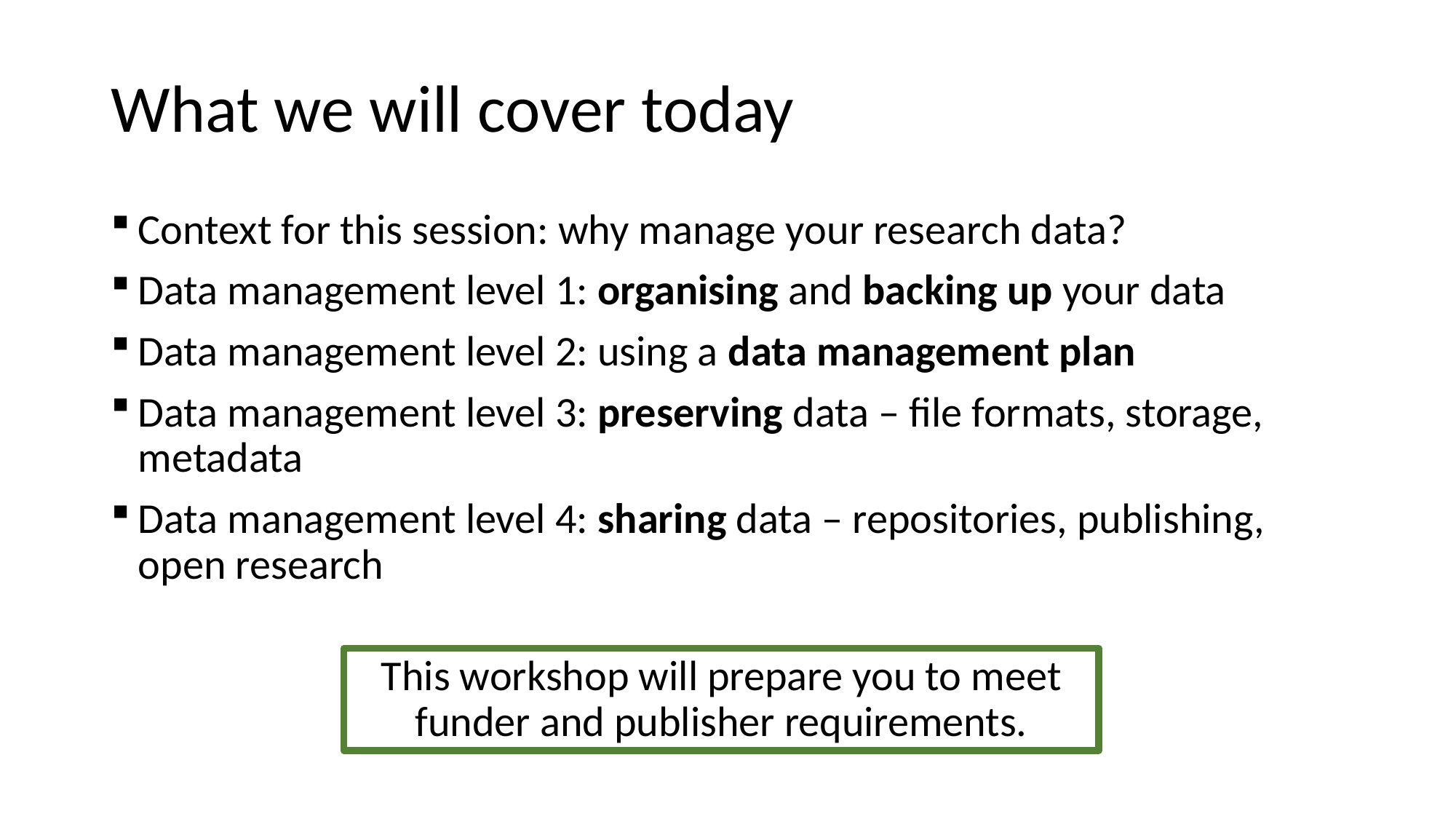

What we will cover today
Context for this session: why manage your research data?
Data management level 1: organising and backing up your data
Data management level 2: using a data management plan
Data management level 3: preserving data – file formats, storage, metadata
Data management level 4: sharing data – repositories, publishing, open research

This workshop will prepare you to meet funder and publisher requirements.